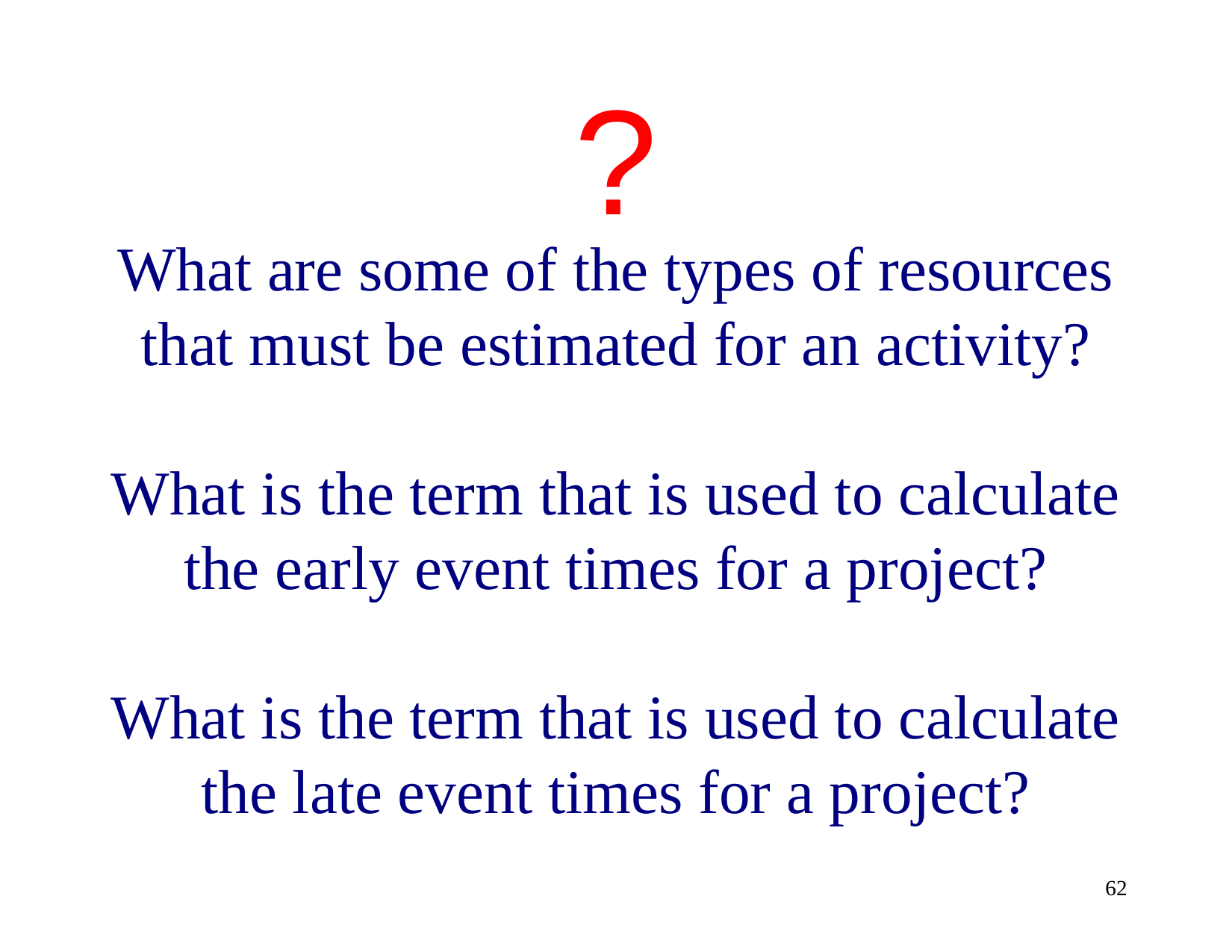

?
# What are some of the types of resources that must be estimated for an activity? What is the term that is used to calculate the early event times for a project? What is the term that is used to calculate the late event times for a project?
62